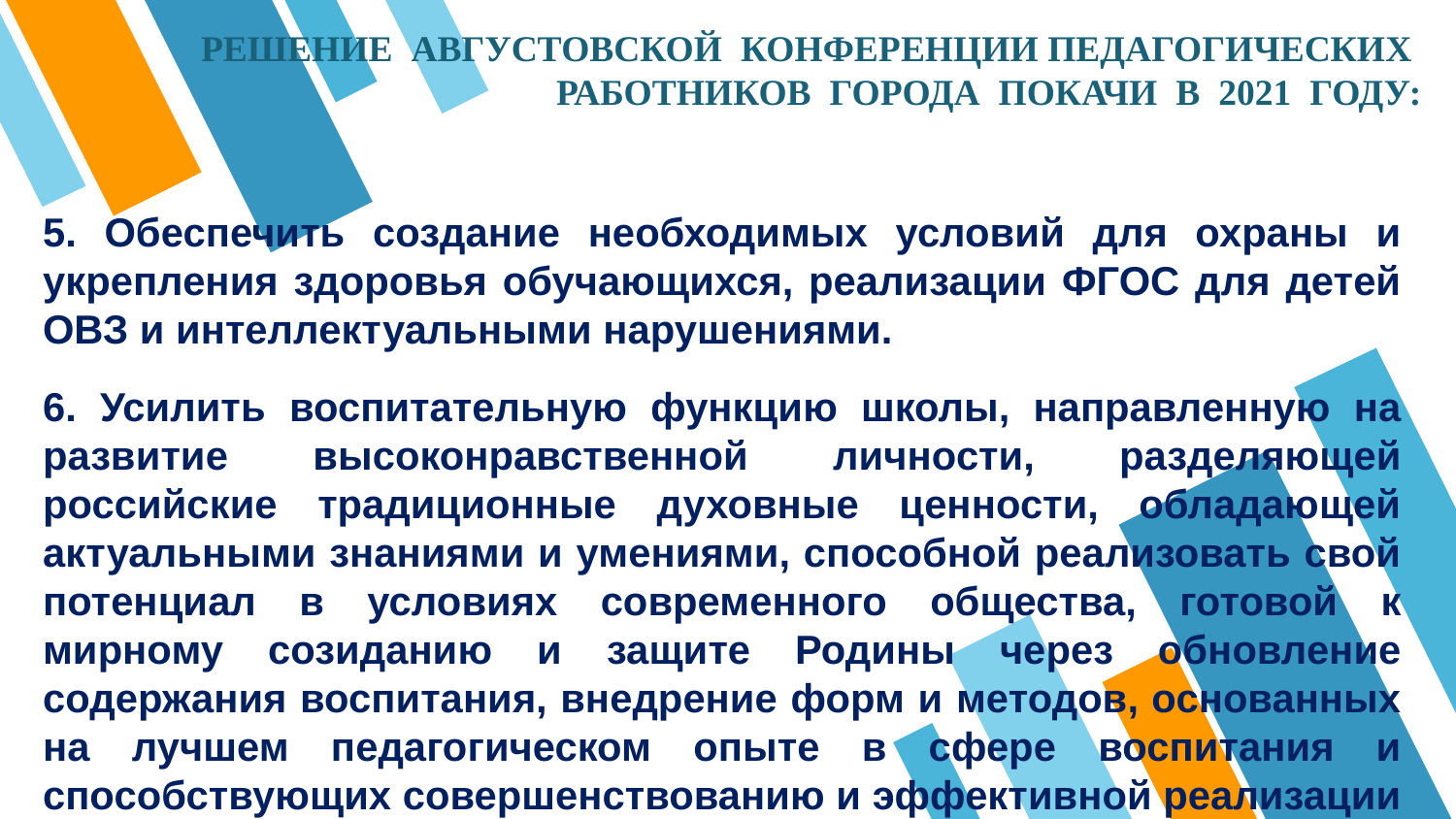

РЕШЕНИЕ  АВГУСТОВСКОЙ  КОНФЕРЕНЦИИ ПЕДАГОГИЧЕСКИХ  РАБОТНИКОВ  ГОРОДА  ПОКАЧИ  В  2021  ГОДУ:

5. Обеспечить создание необходимых условий для охраны и укрепления здоровья обучающихся, реализации ФГОС для детей ОВЗ и интеллектуальными нарушениями.

6. Усилить воспитательную функцию школы, направленную на развитие высоконравственной личности, разделяющей российские традиционные духовные ценности, обладающей актуальными знаниями и умениями, способной реализовать свой потенциал в условиях современного общества, готовой к мирному созиданию и защите Родины через обновление содержания воспитания, внедрение форм и методов, основанных на лучшем педагогическом опыте в сфере воспитания и способствующих совершенствованию и эффективной реализации воспитательного компонента федеральных государственных образовательных стандартов.

7. Обеспечить совершенствование деятельности классных  руководителей, повышение уровня их компетенций.